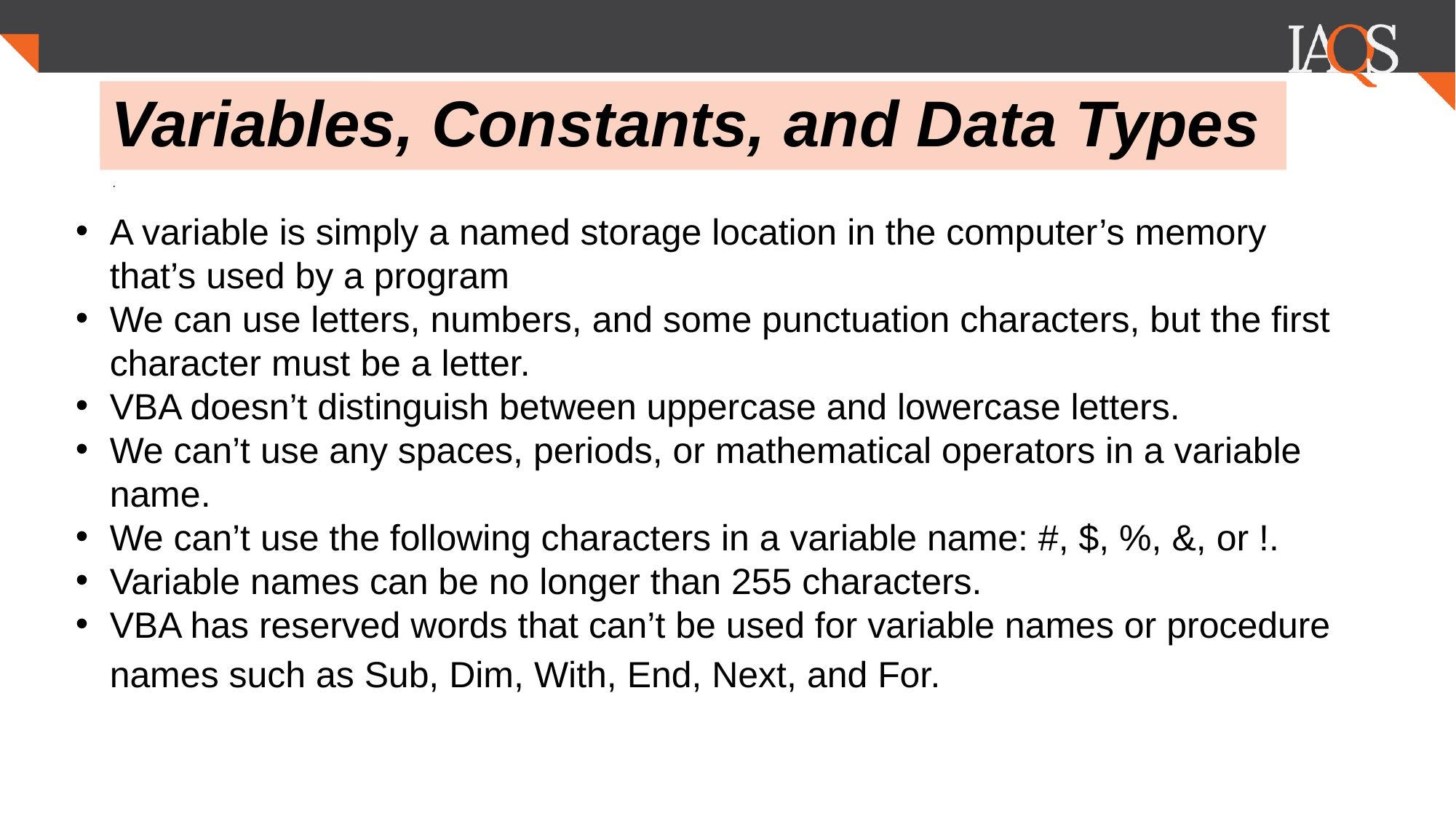

# Variables, Constants, and Data Types

.

A variable is simply a named storage location in the computer’s memory that’s used by a program
We can use letters, numbers, and some punctuation characters, but the first character must be a letter.
VBA doesn’t distinguish between uppercase and lowercase letters.
We can’t use any spaces, periods, or mathematical operators in a variable name.
We can’t use the following characters in a variable name: #, $, %, &, or !.
Variable names can be no longer than 255 characters.
VBA has reserved words that can’t be used for variable names or procedure names such as Sub, Dim, With, End, Next, and For.